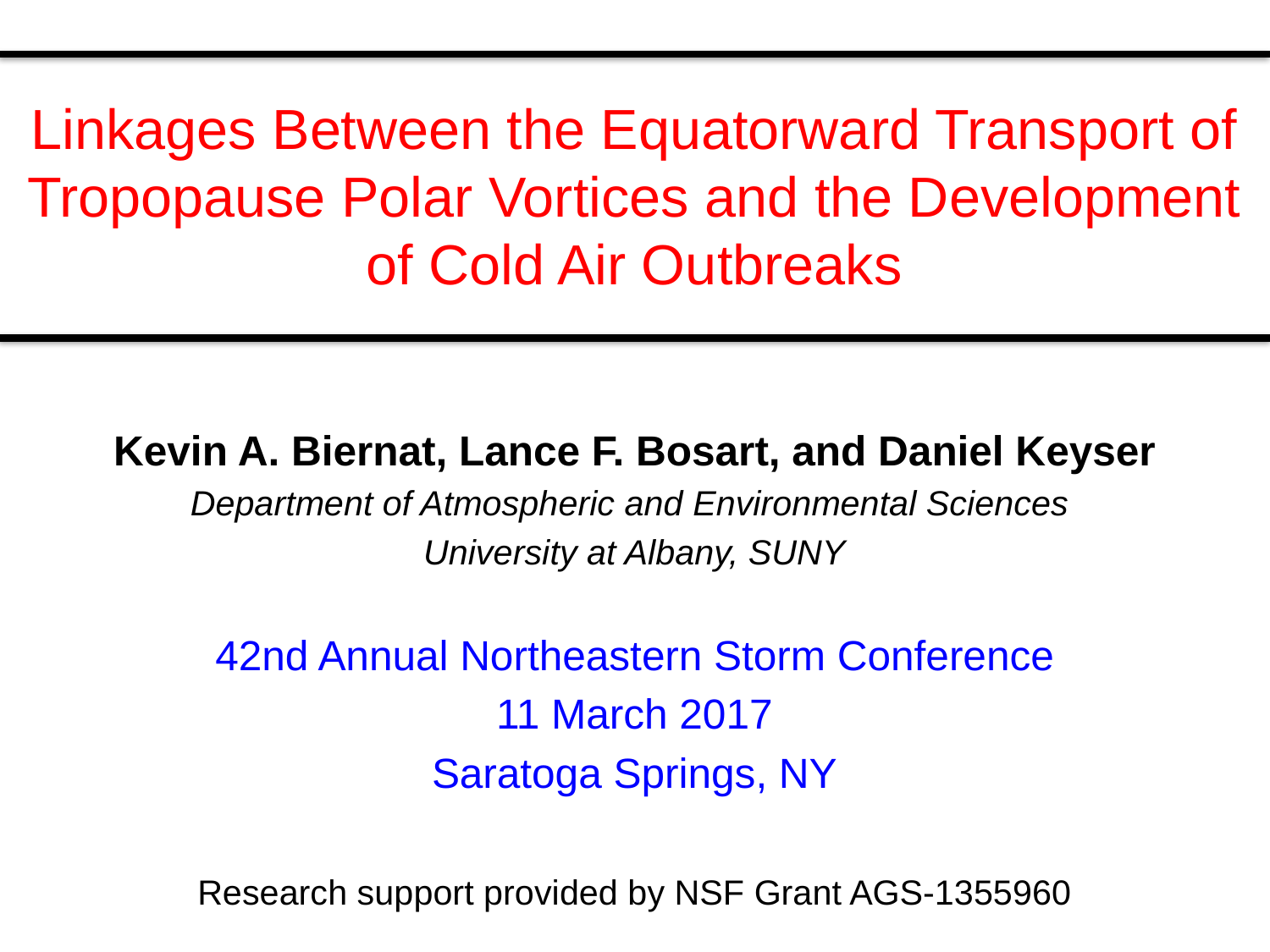

# Linkages Between the Equatorward Transport of Tropopause Polar Vortices and the Development of Cold Air Outbreaks
Kevin A. Biernat, Lance F. Bosart, and Daniel Keyser
Department of Atmospheric and Environmental Sciences
University at Albany, SUNY

42nd Annual Northeastern Storm Conference
11 March 2017
Saratoga Springs, NY

Research support provided by NSF Grant AGS-1355960